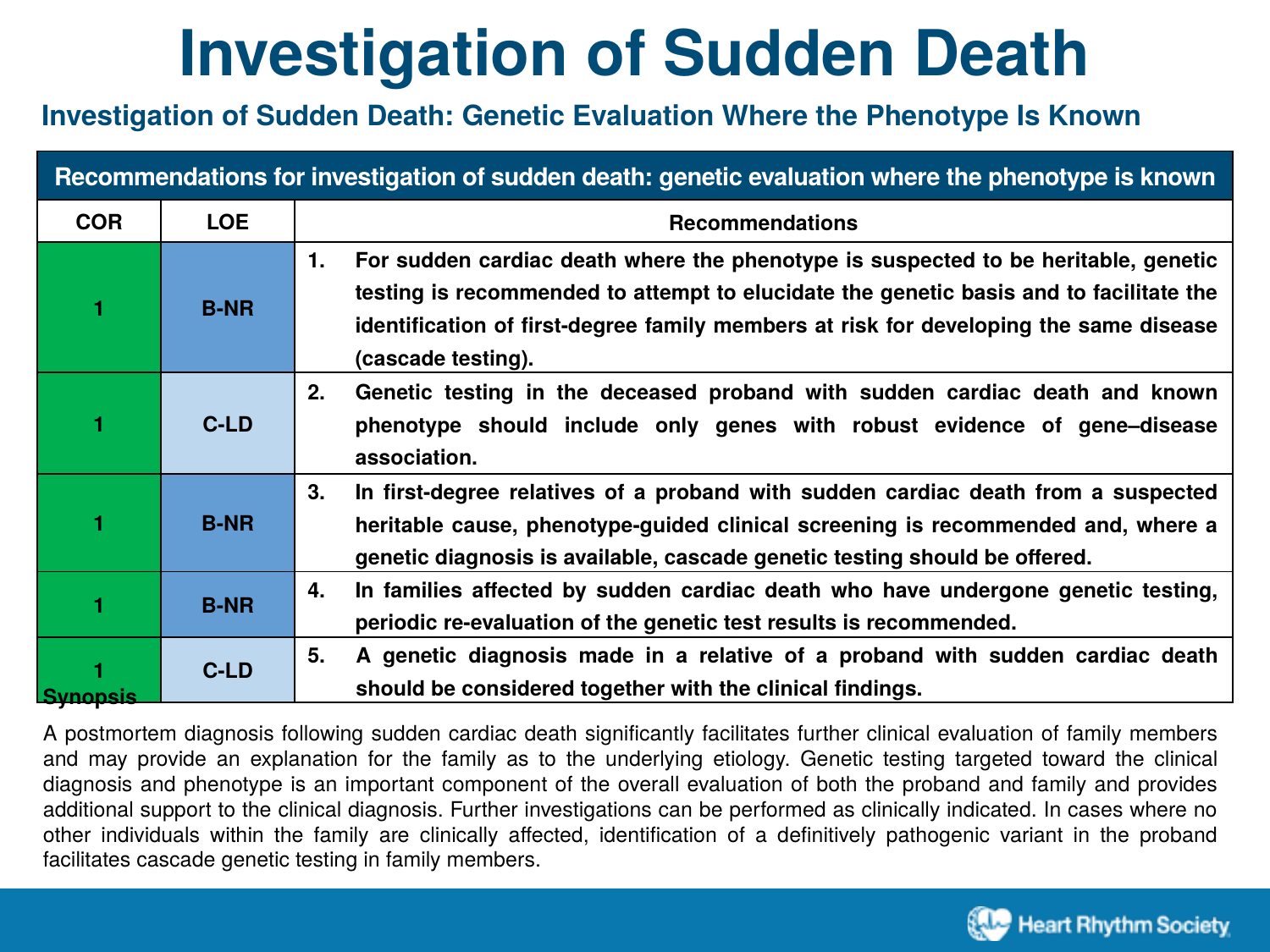

Investigation of Sudden Death
Investigation of Sudden Death: Genetic Evaluation Where the Phenotype Is Known
| Recommendations for investigation of sudden death: genetic evaluation where the phenotype is known |  |  |
| --- | --- | --- |
| COR | LOE | Recommendations |
| 1 | B-NR | For sudden cardiac death where the phenotype is suspected to be heritable, genetic testing is recommended to attempt to elucidate the genetic basis and to facilitate the identification of first-degree family members at risk for developing the same disease (cascade testing). |
| 1 | C-LD | Genetic testing in the deceased proband with sudden cardiac death and known phenotype should include only genes with robust evidence of gene–disease association. |
| 1 | B-NR | In first-degree relatives of a proband with sudden cardiac death from a suspected heritable cause, phenotype-guided clinical screening is recommended and, where a genetic diagnosis is available, cascade genetic testing should be offered. |
| 1 | B-NR | In families affected by sudden cardiac death who have undergone genetic testing, periodic re-evaluation of the genetic test results is recommended. |
| 1 | C-LD | A genetic diagnosis made in a relative of a proband with sudden cardiac death should be considered together with the clinical findings. |
Synopsis
A postmortem diagnosis following sudden cardiac death significantly facilitates further clinical evaluation of family members and may provide an explanation for the family as to the underlying etiology. Genetic testing targeted toward the clinical diagnosis and phenotype is an important component of the overall evaluation of both the proband and family and provides additional support to the clinical diagnosis. Further investigations can be performed as clinically indicated. In cases where no other individuals within the family are clinically affected, identification of a definitively pathogenic variant in the proband facilitates cascade genetic testing in family members.